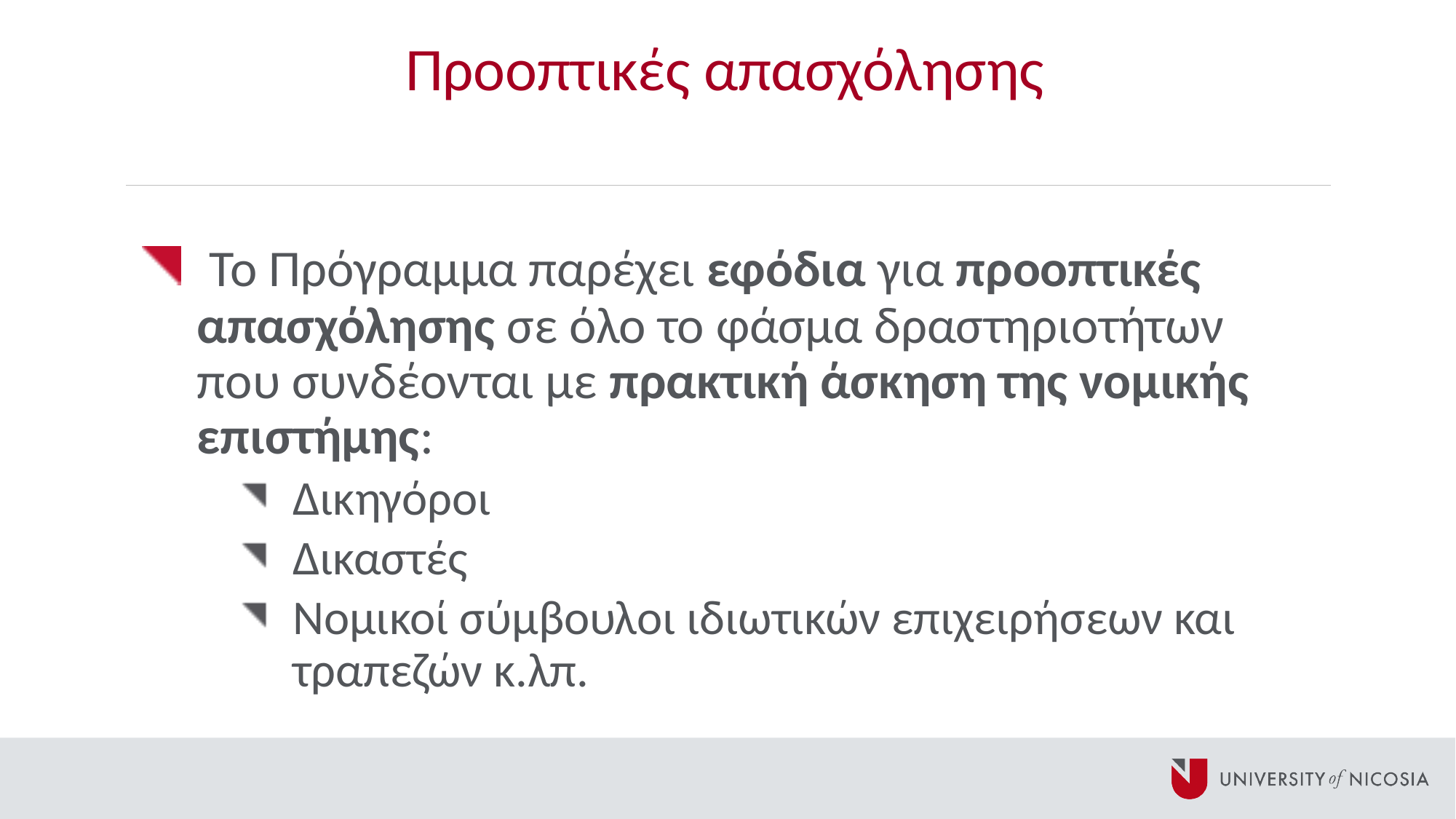

# Προοπτικές απασχόλησης
 Το Πρόγραμμα παρέχει εφόδια για προοπτικές απασχόλησης σε όλο το φάσμα δραστηριοτήτων που συνδέονται με πρακτική άσκηση της νομικής επιστήμης:
Δικηγόροι
Δικαστές
Νομικοί σύμβουλοι ιδιωτικών επιχειρήσεων και τραπεζών κ.λπ.